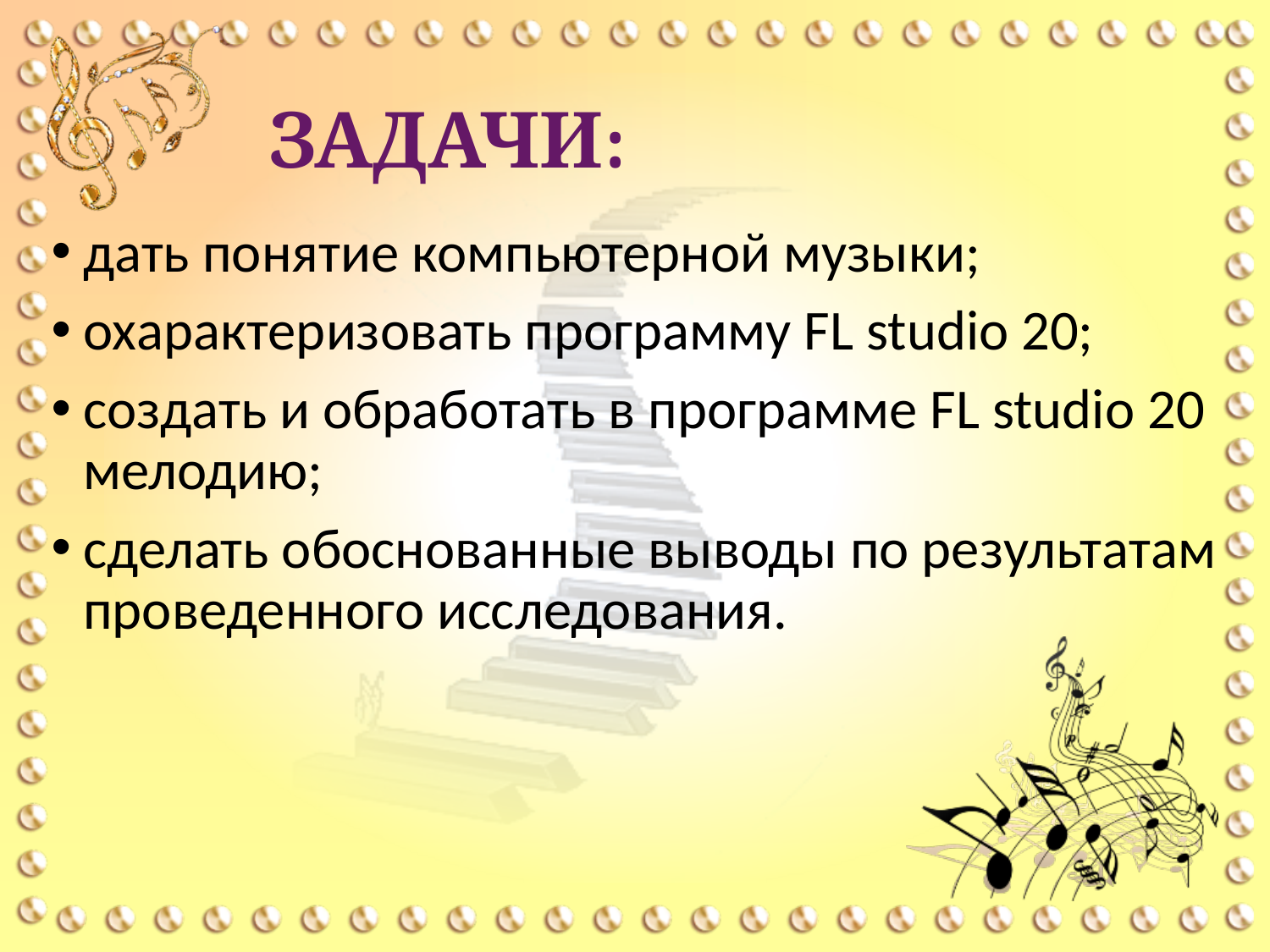

# задачи:
дать понятие компьютерной музыки;
охарактеризовать программу FL studio 20;
создать и обработать в программе FL studio 20 мелодию;
сделать обоснованные выводы по результатам проведенного исследования.